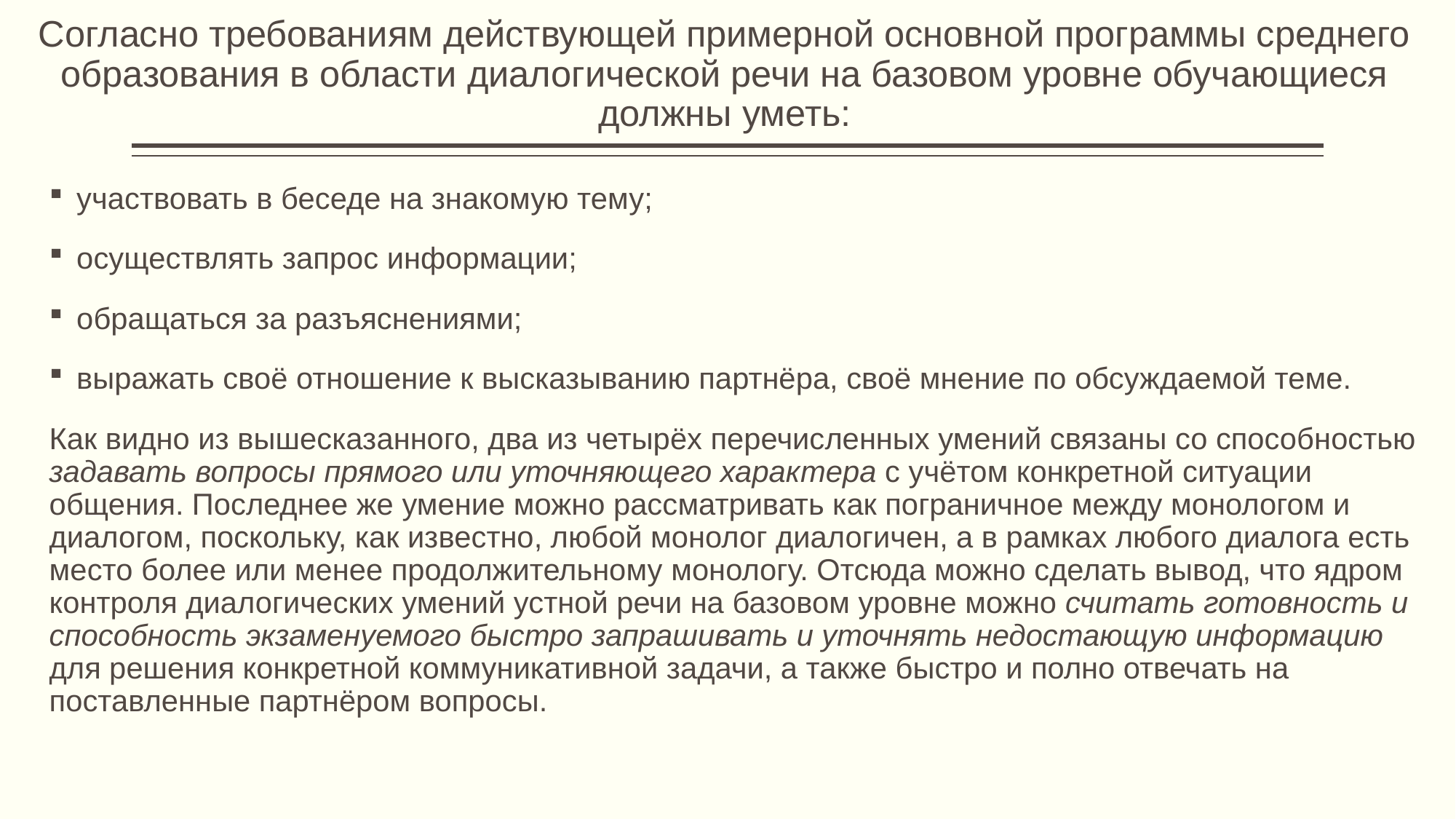

# Согласно требованиям действующей примерной основной программы среднего образования в области диалогической речи на базовом уровне обучающиеся должны уметь:
участвовать в беседе на знакомую тему;
осуществлять запрос информации;
обращаться за разъяснениями;
выражать своё отношение к высказыванию партнёра, своё мнение по обсуждаемой теме.
Как видно из вышесказанного, два из четырёх перечисленных умений связаны со способностью задавать вопросы прямого или уточняющего характера с учётом конкретной ситуации общения. Последнее же умение можно рассматривать как пограничное между монологом и диалогом, поскольку, как известно, любой монолог диалогичен, а в рамках любого диалога есть место более или менее продолжительному монологу. Отсюда можно сделать вывод, что ядром контроля диалогических умений устной речи на базовом уровне можно считать готовность и способность экзаменуемого быстро запрашивать и уточнять недостающую информацию для решения конкретной коммуникативной задачи, а также быстро и полно отвечать на поставленные партнёром вопросы.